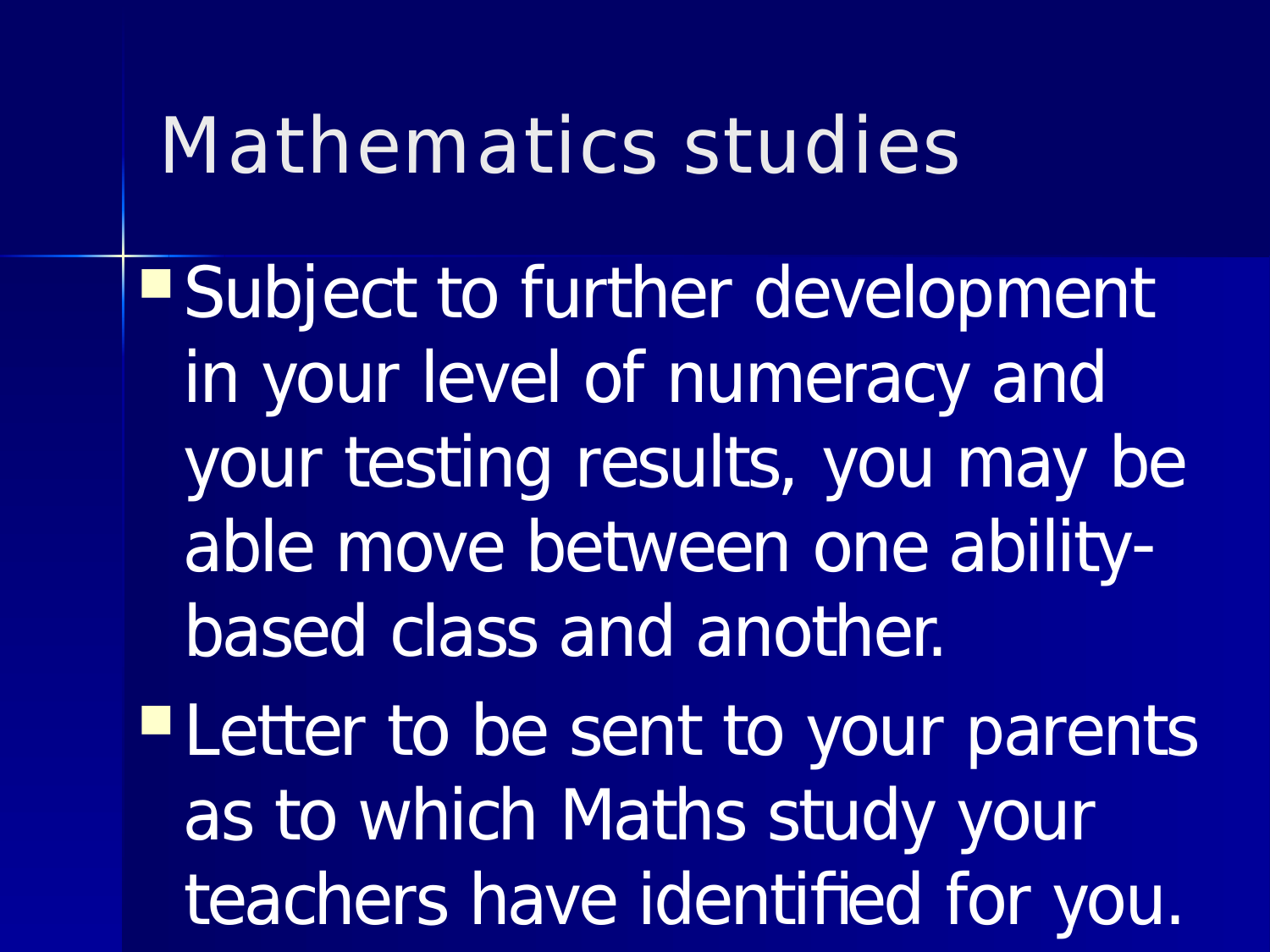

# Mathematics studies
Subject to further development in your level of numeracy and your testing results, you may be able move between one ability-based class and another.
Letter to be sent to your parents as to which Maths study your teachers have identified for you.